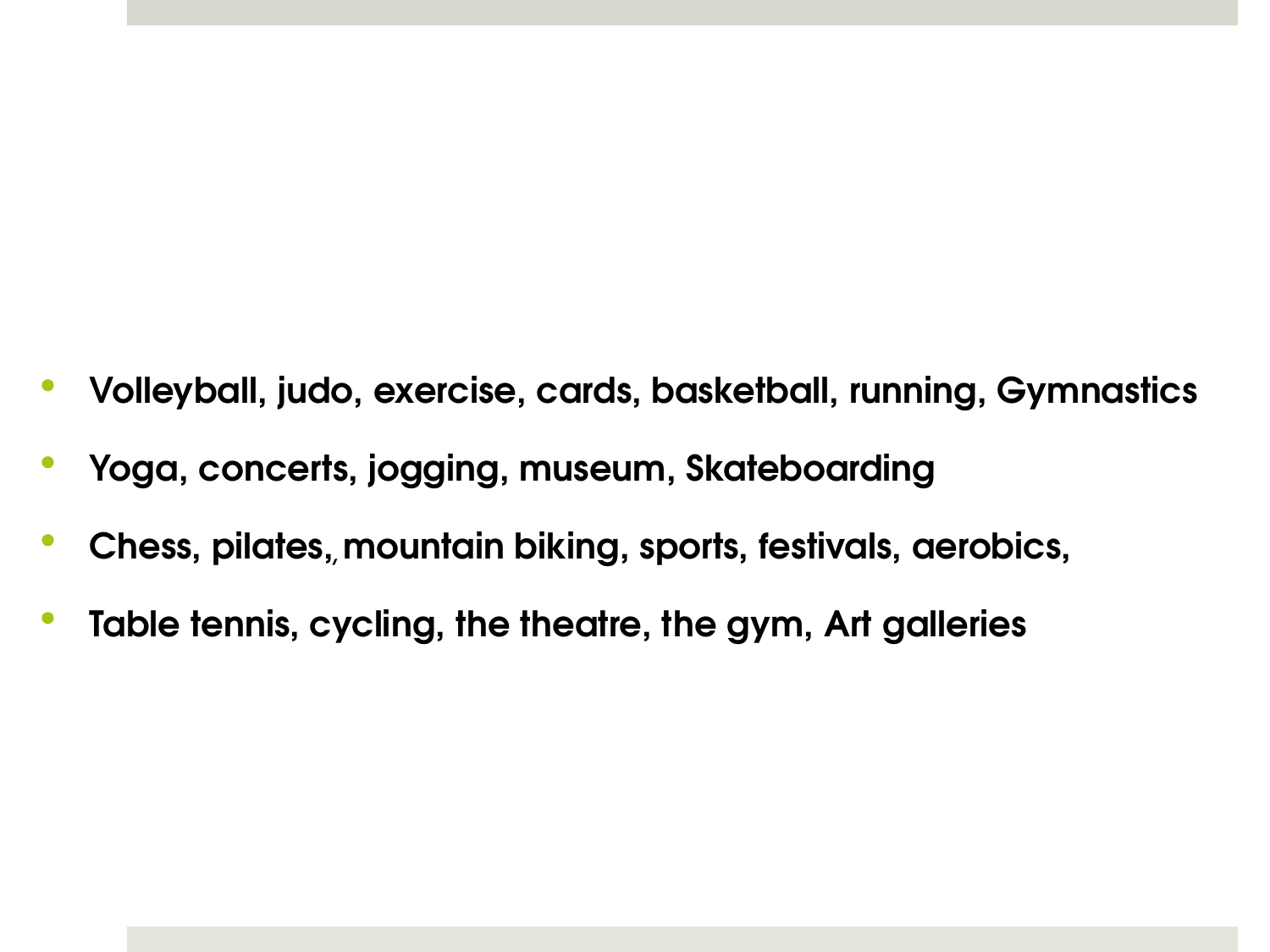

#

,

Volleyball, judo, exercise, cards, basketball, running, Gymnastics
Yoga, concerts, jogging, museum, Skateboarding
Chess, pilates, mountain biking, sports, festivals, aerobics,
Table tennis, cycling, the theatre, the gym, Art galleries